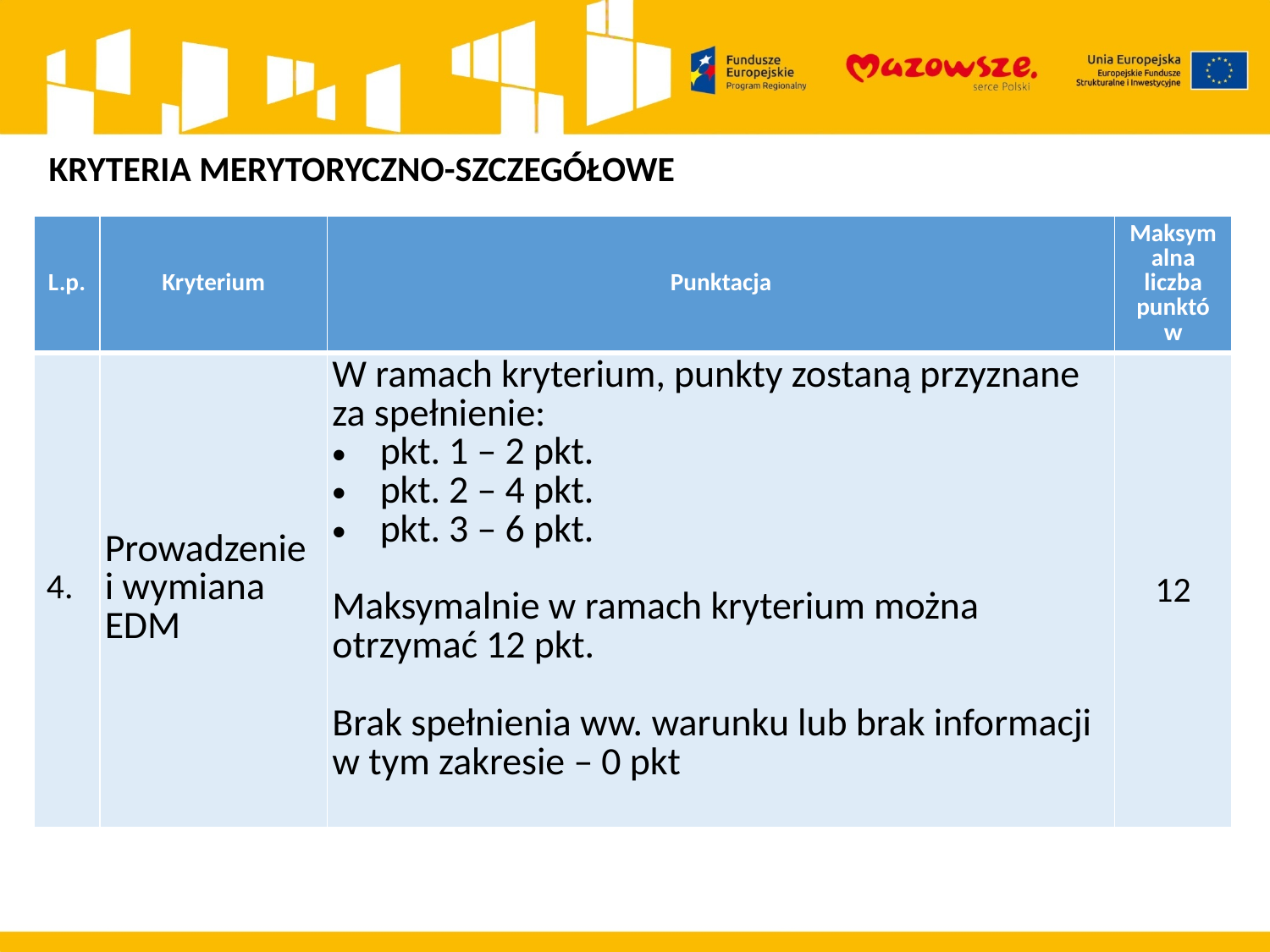

KRYTERIA MERYTORYCZNO-SZCZEGÓŁOWE
| L.p. | Kryterium | Punktacja | Maksymalna liczba punktów |
| --- | --- | --- | --- |
| 4. | Prowadzenie i wymiana EDM | W ramach kryterium, punkty zostaną przyznane za spełnienie: pkt. 1 – 2 pkt. pkt. 2 – 4 pkt. pkt. 3 – 6 pkt. Maksymalnie w ramach kryterium można otrzymać 12 pkt. Brak spełnienia ww. warunku lub brak informacji w tym zakresie – 0 pkt | 12 |